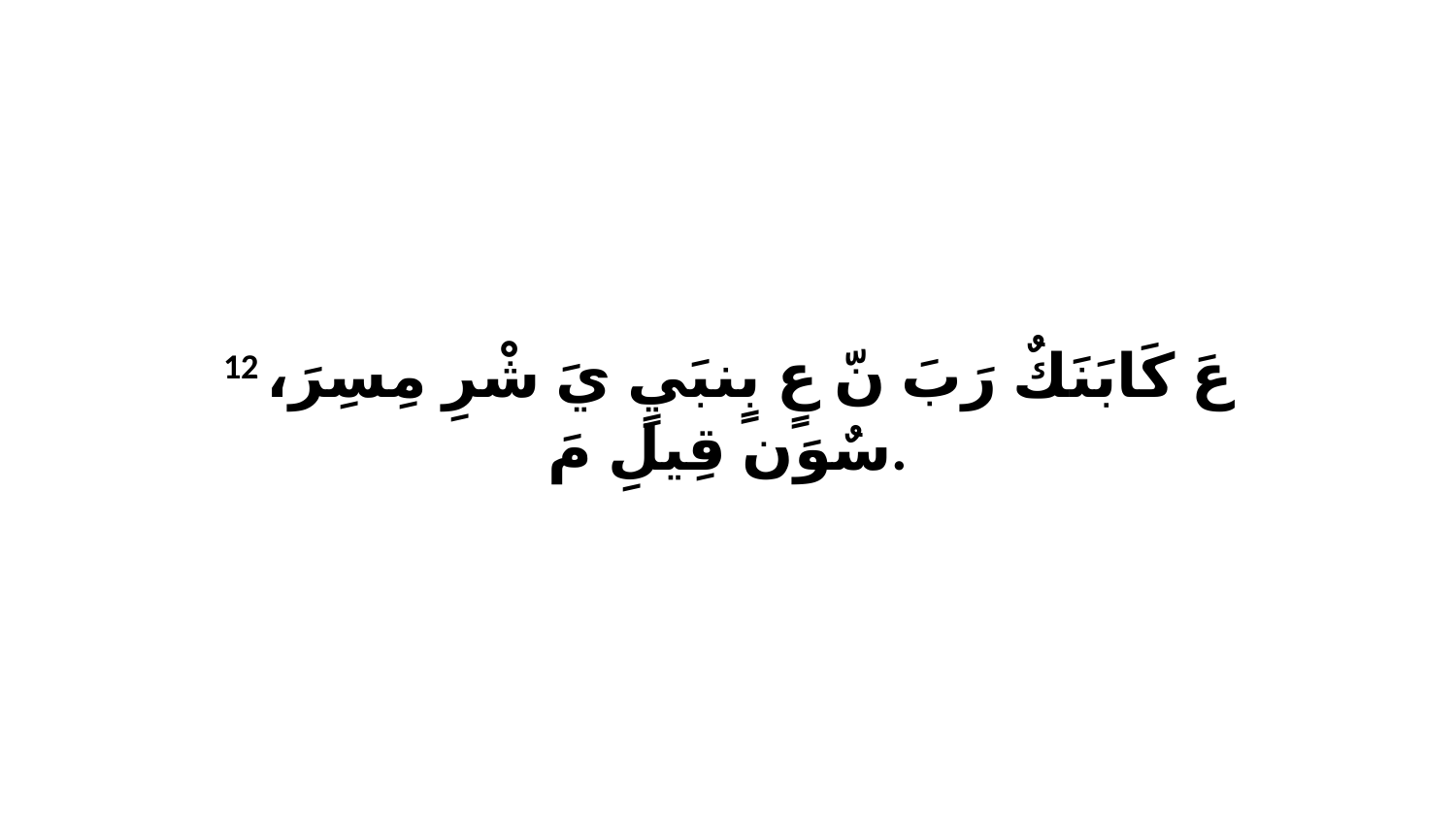

12 عَ كَابَنَكٌ رَبَ نّ عٍ بٍنبَيٍ يَ شْرِ مِسِرَ، سٌوَن قِيلِ مَ.